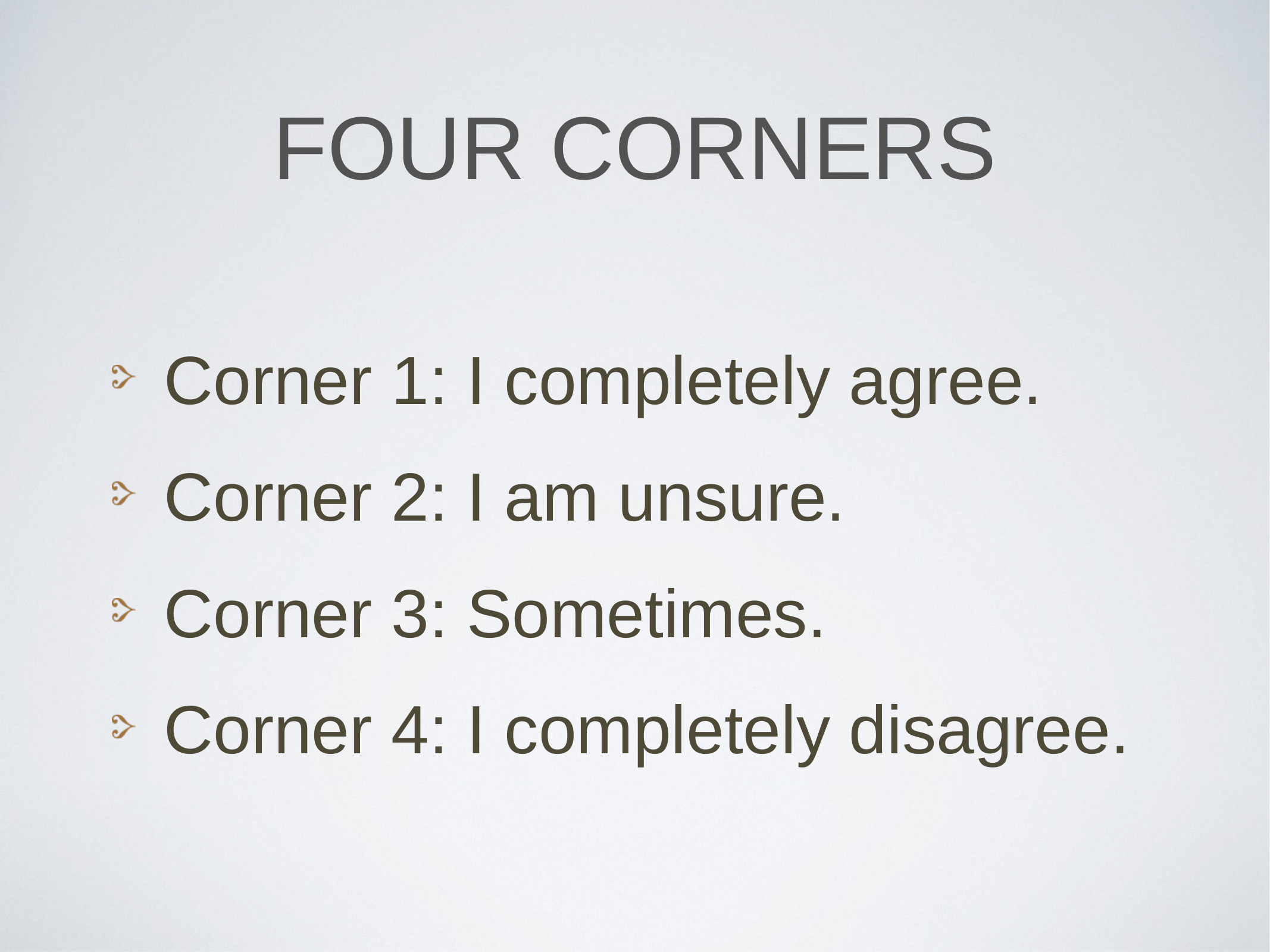

# Four corners
Corner 1: I completely agree.
Corner 2: I am unsure.
Corner 3: Sometimes.
Corner 4: I completely disagree.